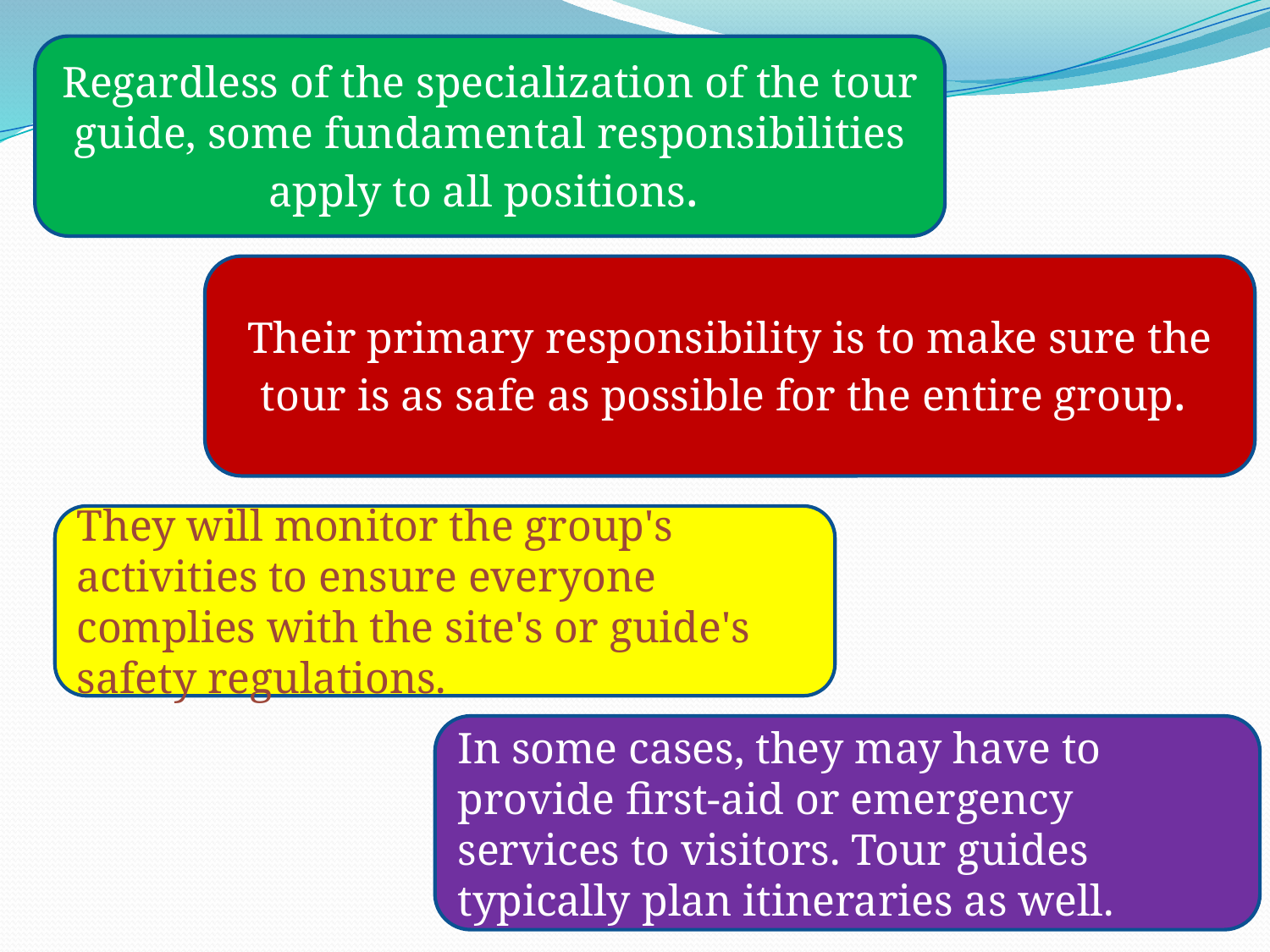

Regardless of the specialization of the tour guide, some fundamental responsibilities apply to all positions.

Their primary responsibility is to make sure the tour is as safe as possible for the entire group.
They will monitor the group's activities to ensure everyone complies with the site's or guide's safety regulations.
In some cases, they may have to provide first-aid or emergency services to visitors. Tour guides typically plan itineraries as well.